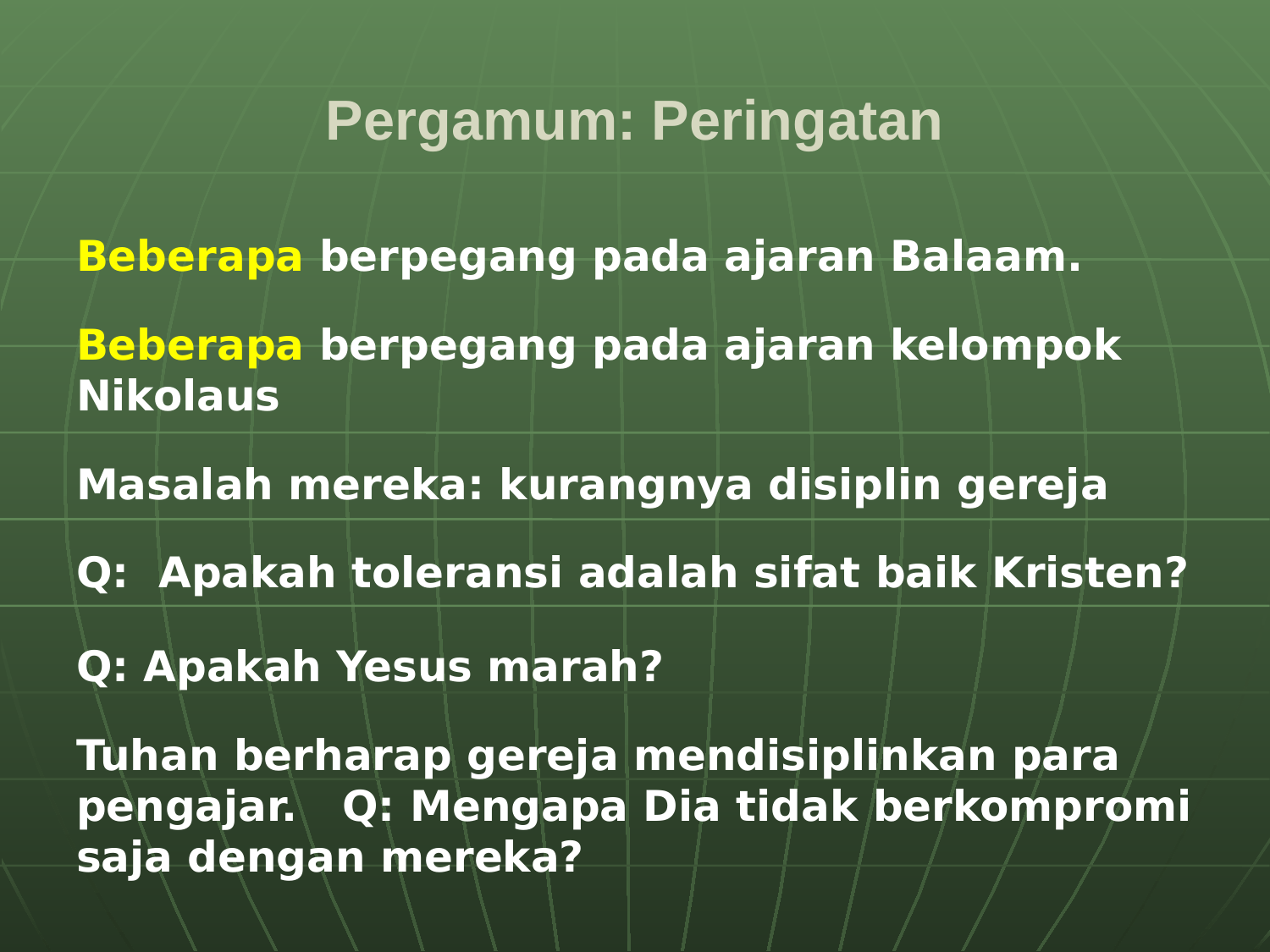

# Pergamum: Peringatan
Beberapa berpegang pada ajaran Balaam.

Beberapa berpegang pada ajaran kelompok Nikolaus

Masalah mereka: kurangnya disiplin gereja

Q:  Apakah toleransi adalah sifat baik Kristen?

Q: Apakah Yesus marah?

Tuhan berharap gereja mendisiplinkan para pengajar.   Q: Mengapa Dia tidak berkompromi saja dengan mereka?